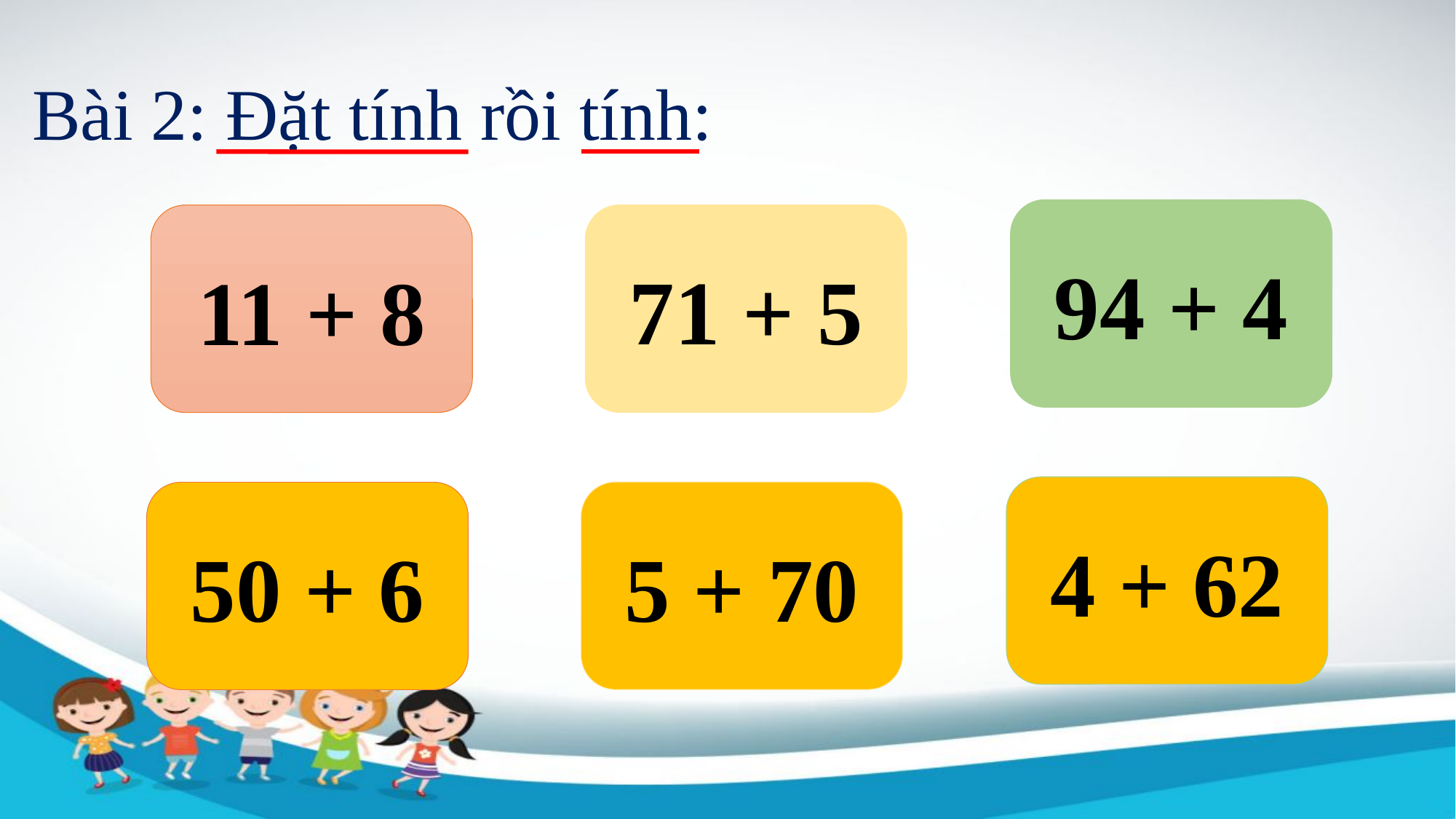

Bài 2: Đặt tính rồi tính:
94 + 4
71 + 5
11 + 8
4 + 62
5 + 70
50 + 6